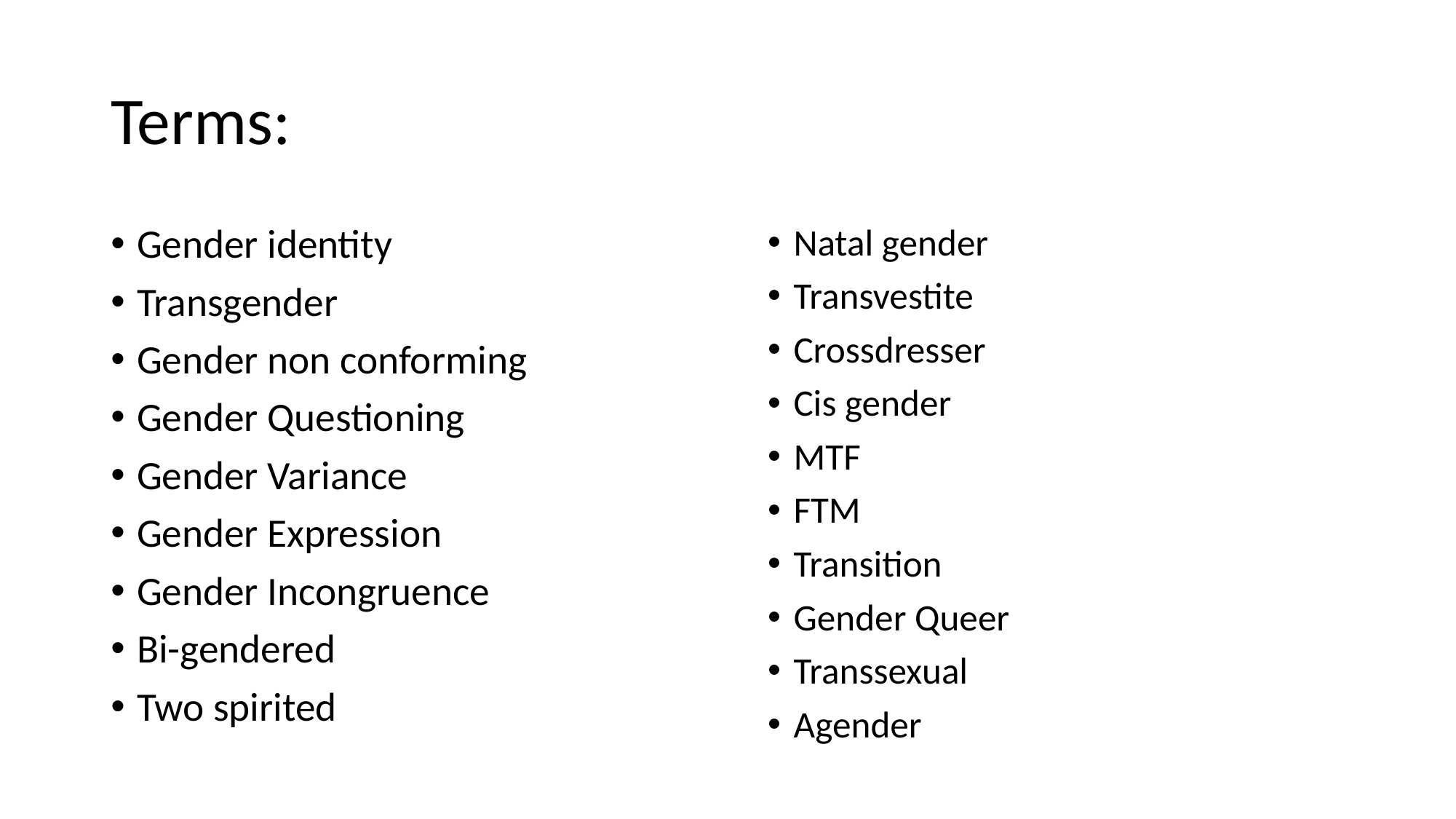

# Terms:
Gender identity
Transgender
Gender non conforming
Gender Questioning
Gender Variance
Gender Expression
Gender Incongruence
Bi-gendered
Two spirited

Natal gender
Transvestite
Crossdresser
Cis gender
MTF
FTM
Transition
Gender Queer
Transsexual
Agender